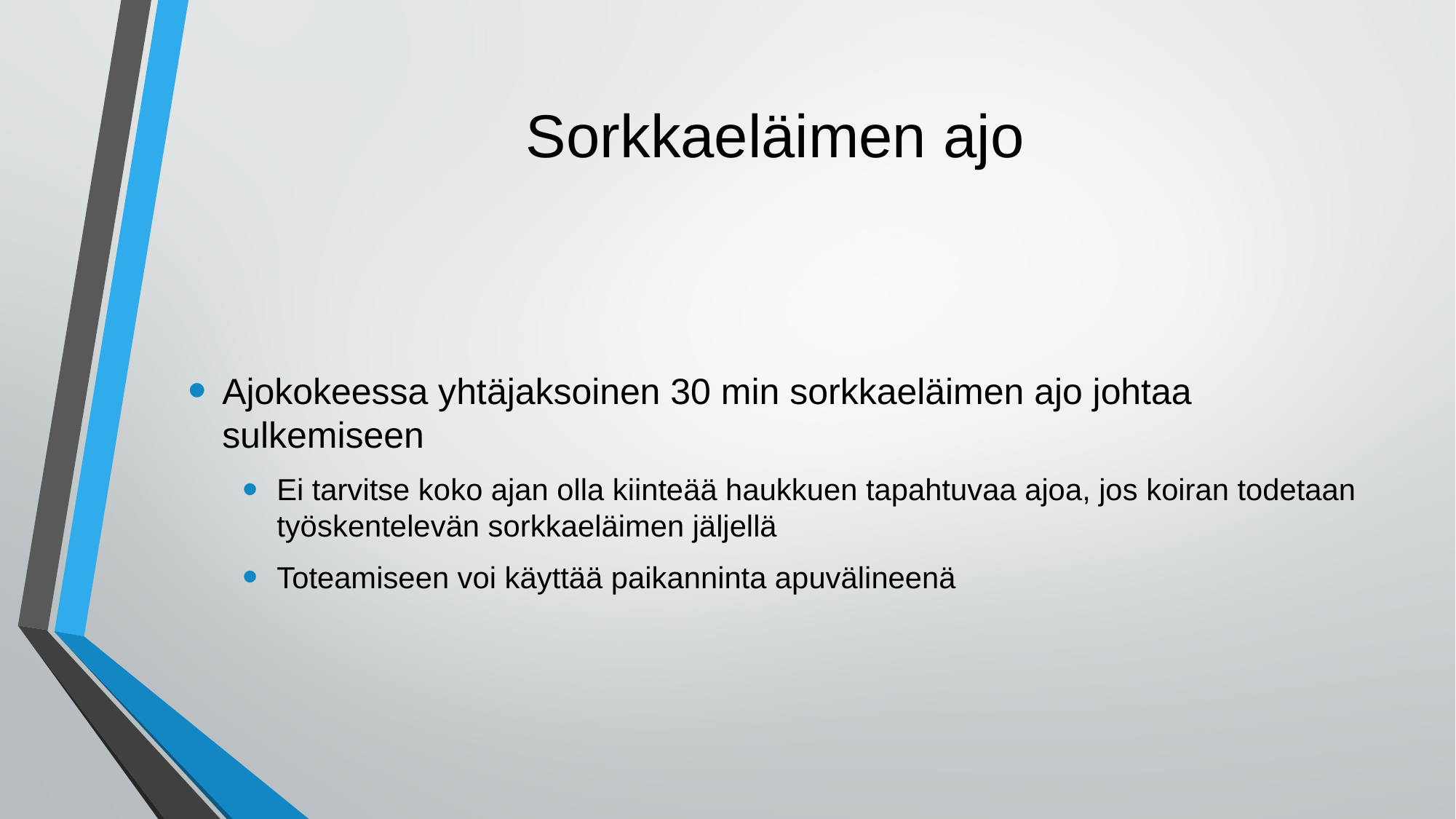

# Sorkkaeläimen ajo
Ajokokeessa yhtäjaksoinen 30 min sorkkaeläimen ajo johtaa sulkemiseen
Ei tarvitse koko ajan olla kiinteää haukkuen tapahtuvaa ajoa, jos koiran todetaan työskentelevän sorkkaeläimen jäljellä
Toteamiseen voi käyttää paikanninta apuvälineenä